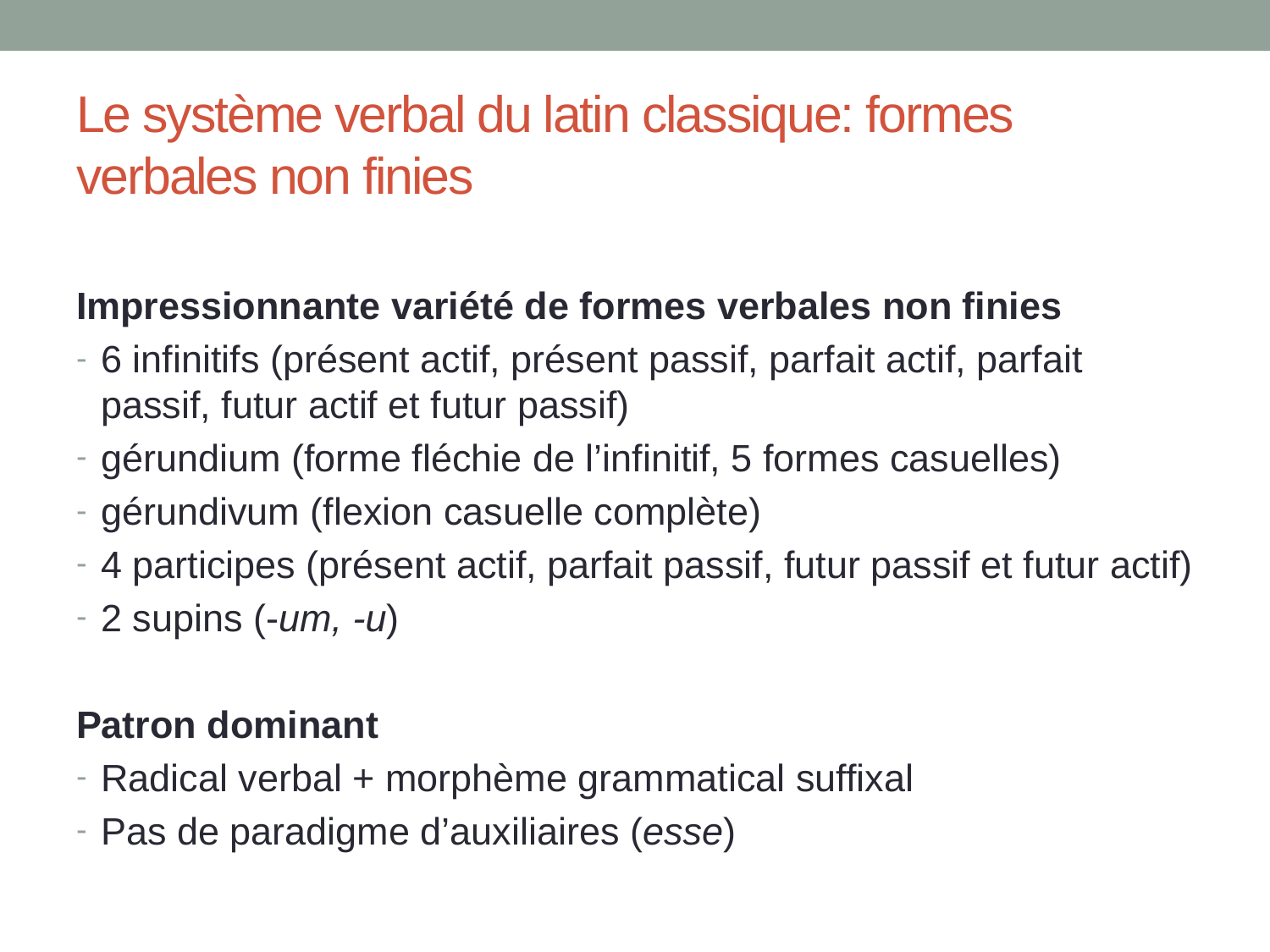

# Le système verbal du latin classique: formes verbales non finies

Impressionnante variété de formes verbales non finies
6 infinitifs (présent actif, présent passif, parfait actif, parfait passif, futur actif et futur passif)
gérundium (forme fléchie de l’infinitif, 5 formes casuelles)
gérundivum (flexion casuelle complète)
4 participes (présent actif, parfait passif, futur passif et futur actif)
2 supins (-um, -u)

Patron dominant
Radical verbal + morphème grammatical suffixal
Pas de paradigme d’auxiliaires (esse)